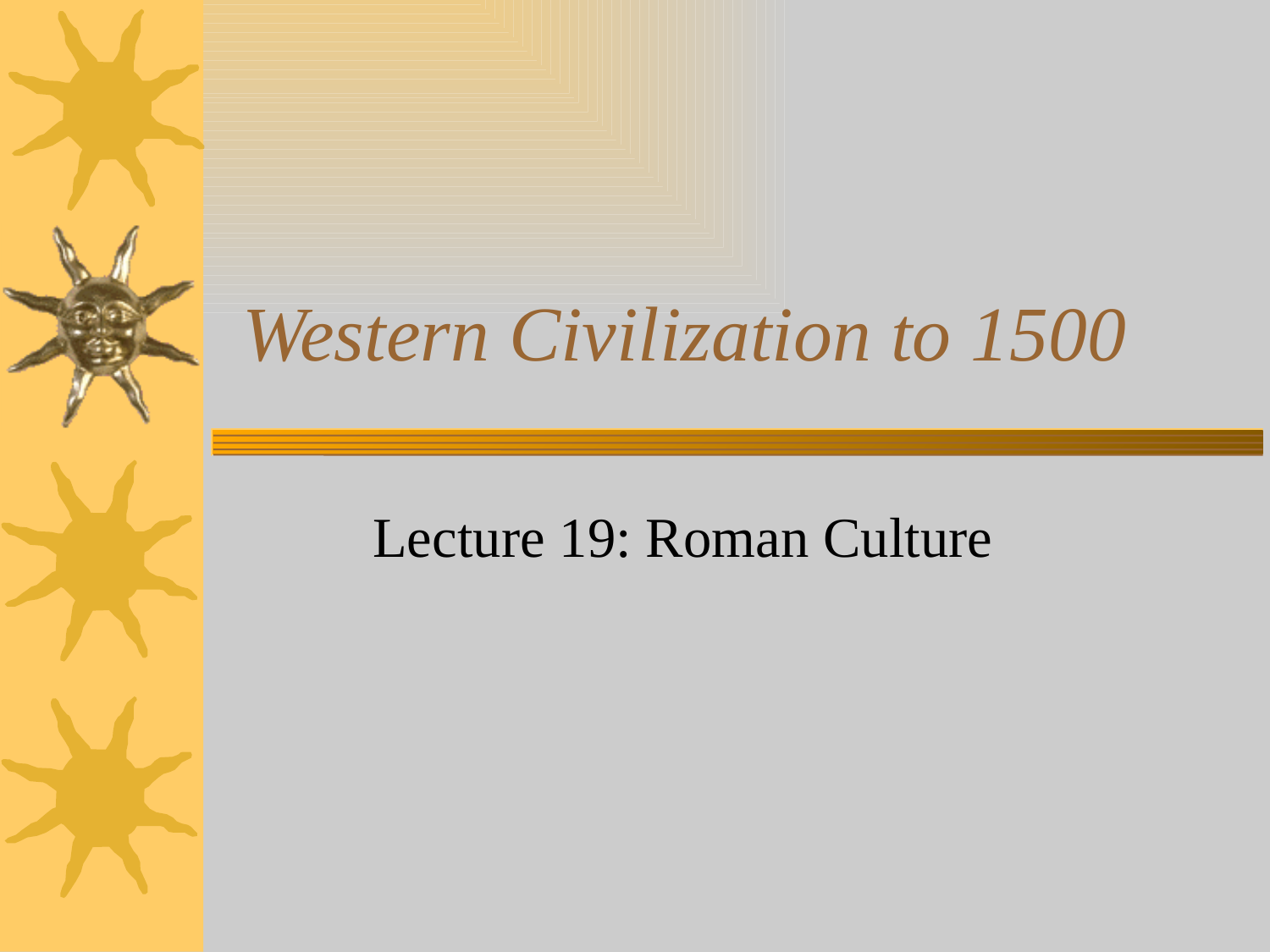

# Western Civilization to 1500
Lecture 19: Roman Culture